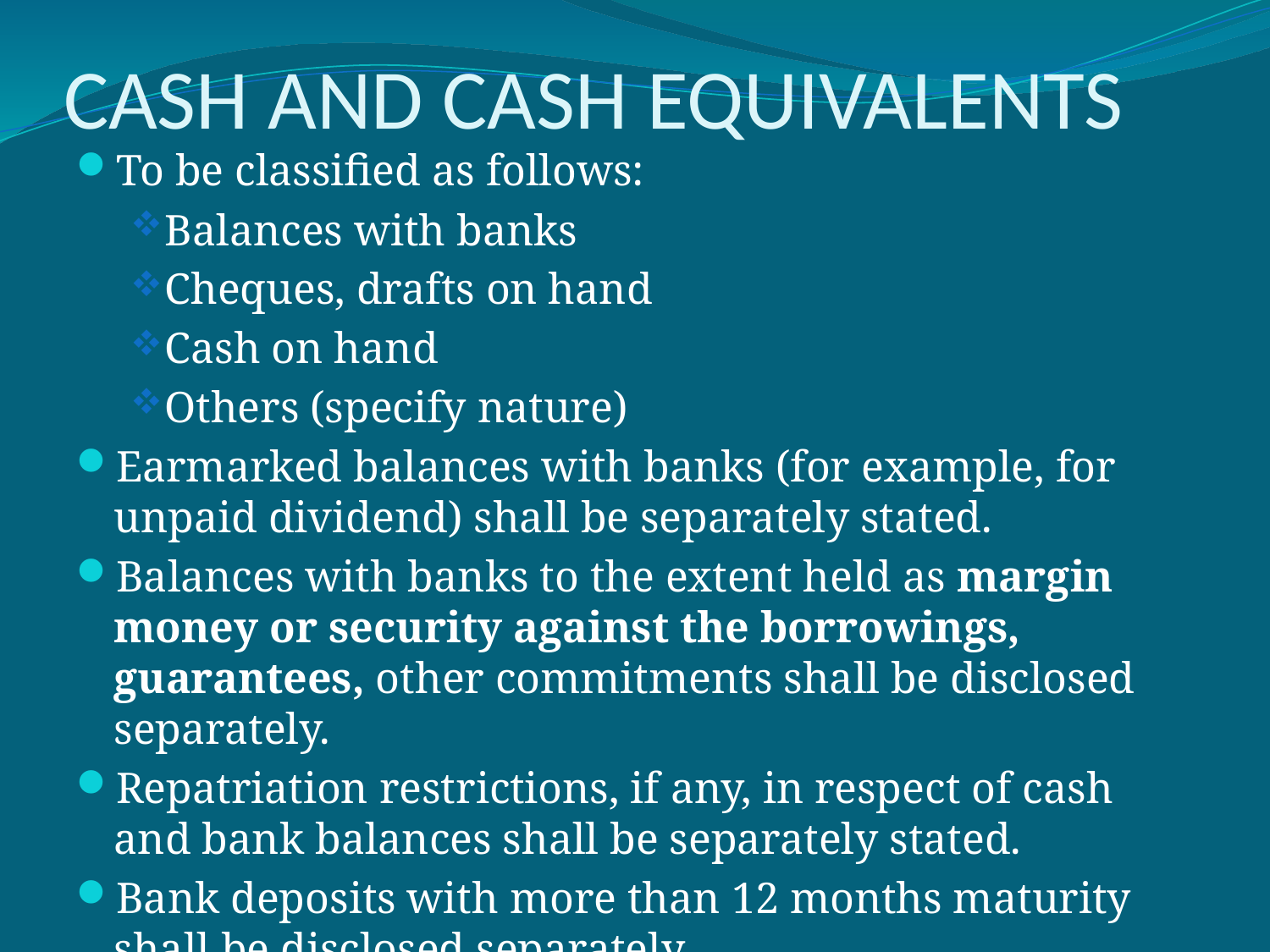

# CASH AND CASH EQUIVALENTS
To be classified as follows:
Balances with banks
Cheques, drafts on hand
Cash on hand
Others (specify nature)
Earmarked balances with banks (for example, for unpaid dividend) shall be separately stated.
Balances with banks to the extent held as margin money or security against the borrowings, guarantees, other commitments shall be disclosed separately.
Repatriation restrictions, if any, in respect of cash and bank balances shall be separately stated.
Bank deposits with more than 12 months maturity shall be disclosed separately.